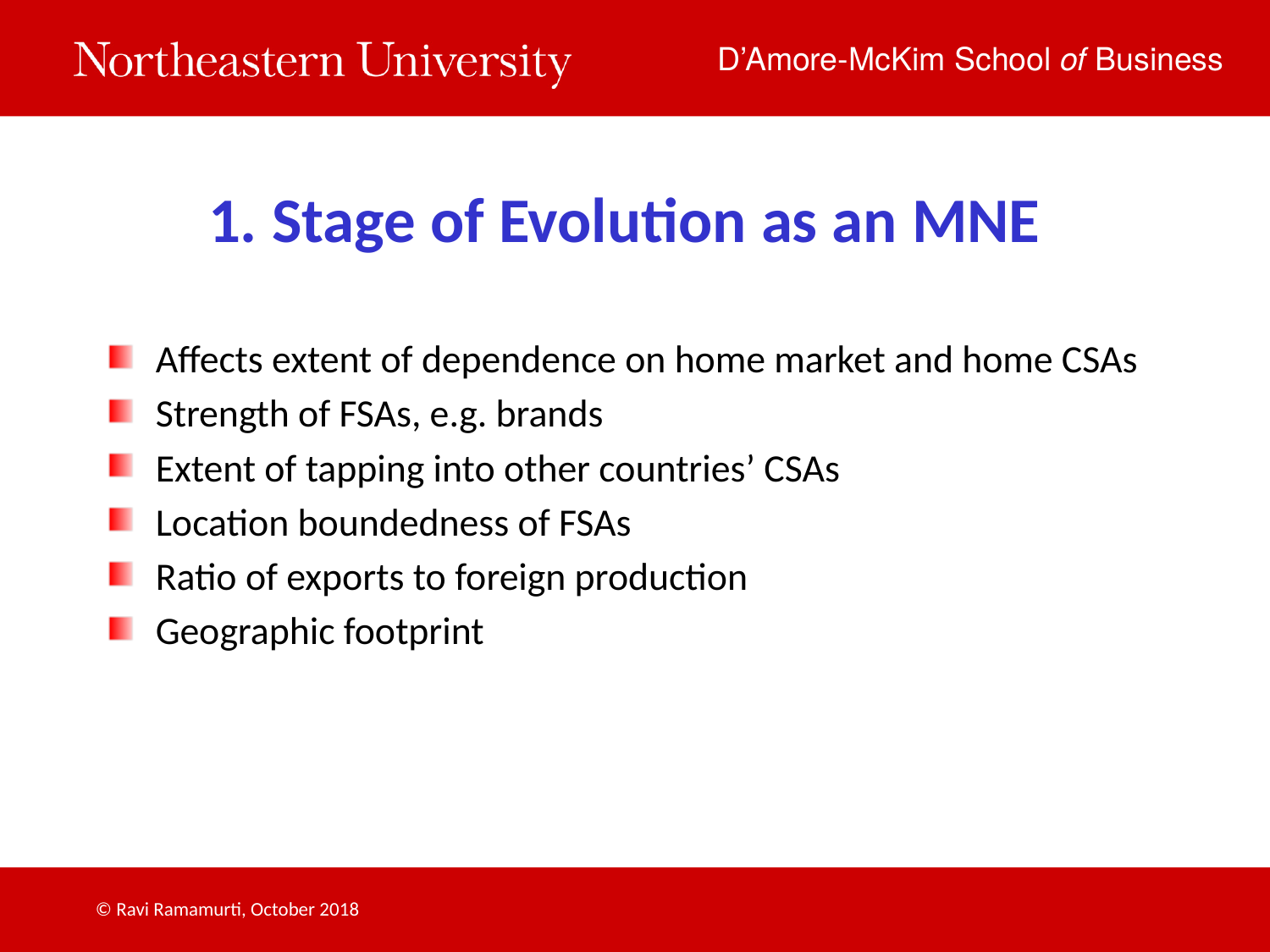

# 1. Stage of Evolution as an MNE
Affects extent of dependence on home market and home CSAs
Strength of FSAs, e.g. brands
Extent of tapping into other countries’ CSAs
Location boundedness of FSAs
Ratio of exports to foreign production
Geographic footprint